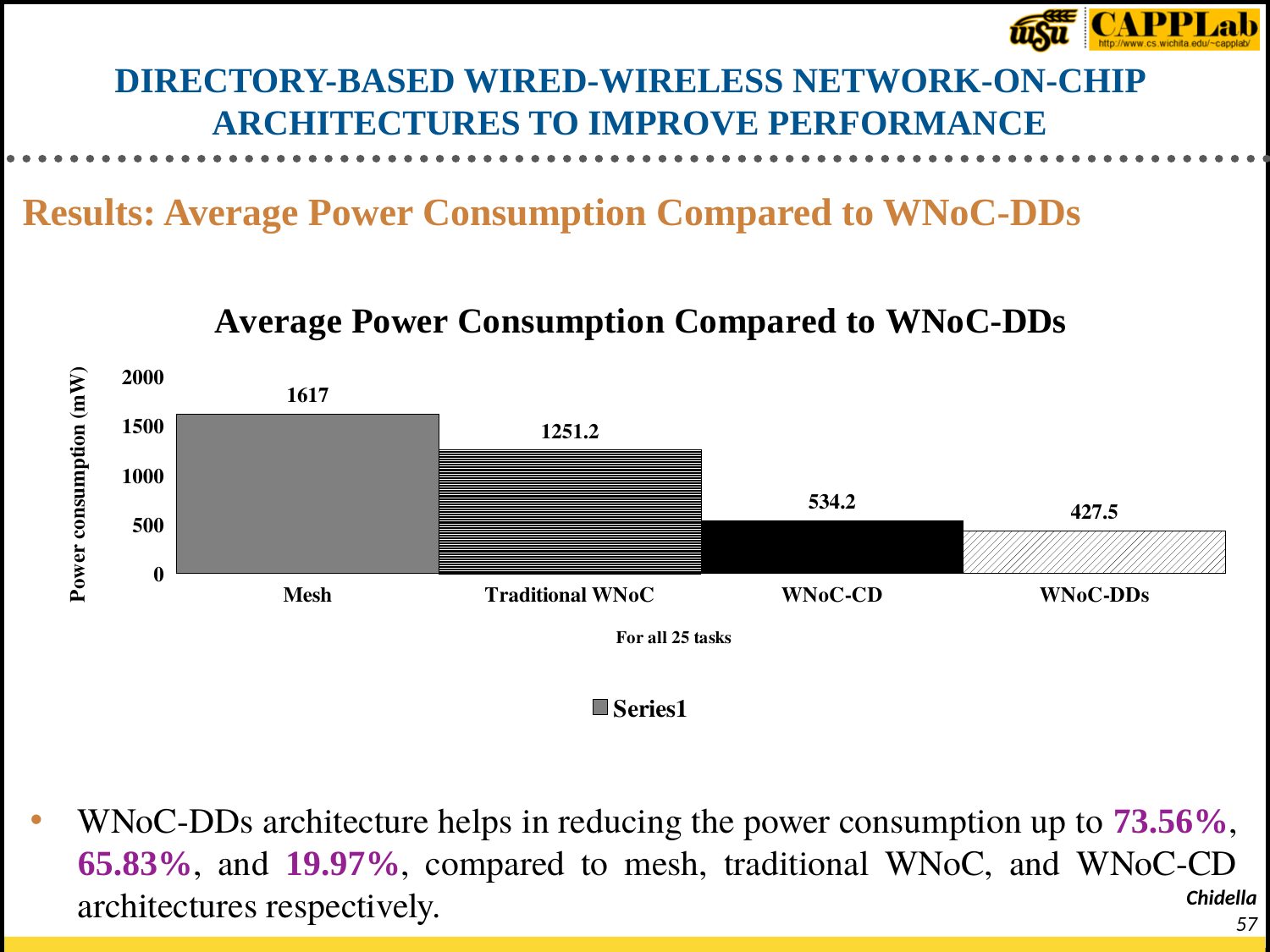

# DIRECTORY-BASED WIRED-WIRELESS NETWORK-ON-CHIP ARCHITECTURES TO IMPROVE PERFORMANCE
Results: Average Power Consumption Compared to WNoC-DDs

### Chart: Average Power Consumption Compared to WNoC-DDs

| Category |  |
|---|---|
| Mesh | 1617.0 |
| Traditional WNoC | 1251.2 |
| WNoC-CD | 534.2 |
| WNoC-DDs | 427.5 |
WNoC-DDs architecture helps in reducing the power consumption up to 73.56%, 65.83%, and 19.97%, compared to mesh, traditional WNoC, and WNoC-CD architectures respectively.